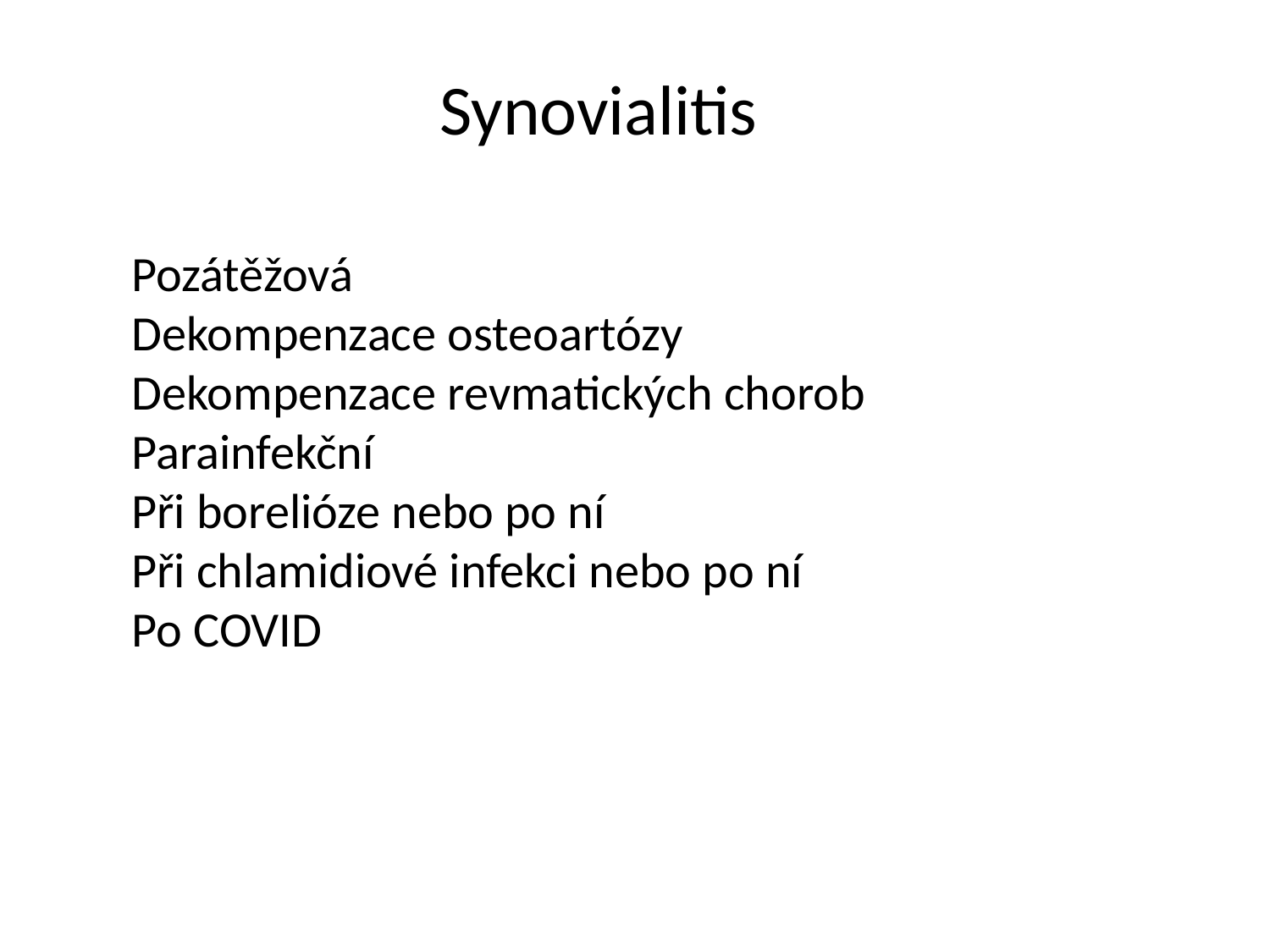

Synovialitis
Pozátěžová
Dekompenzace osteoartózy
Dekompenzace revmatických chorob
Parainfekční
Při borelióze nebo po ní
Při chlamidiové infekci nebo po ní
Po COVID